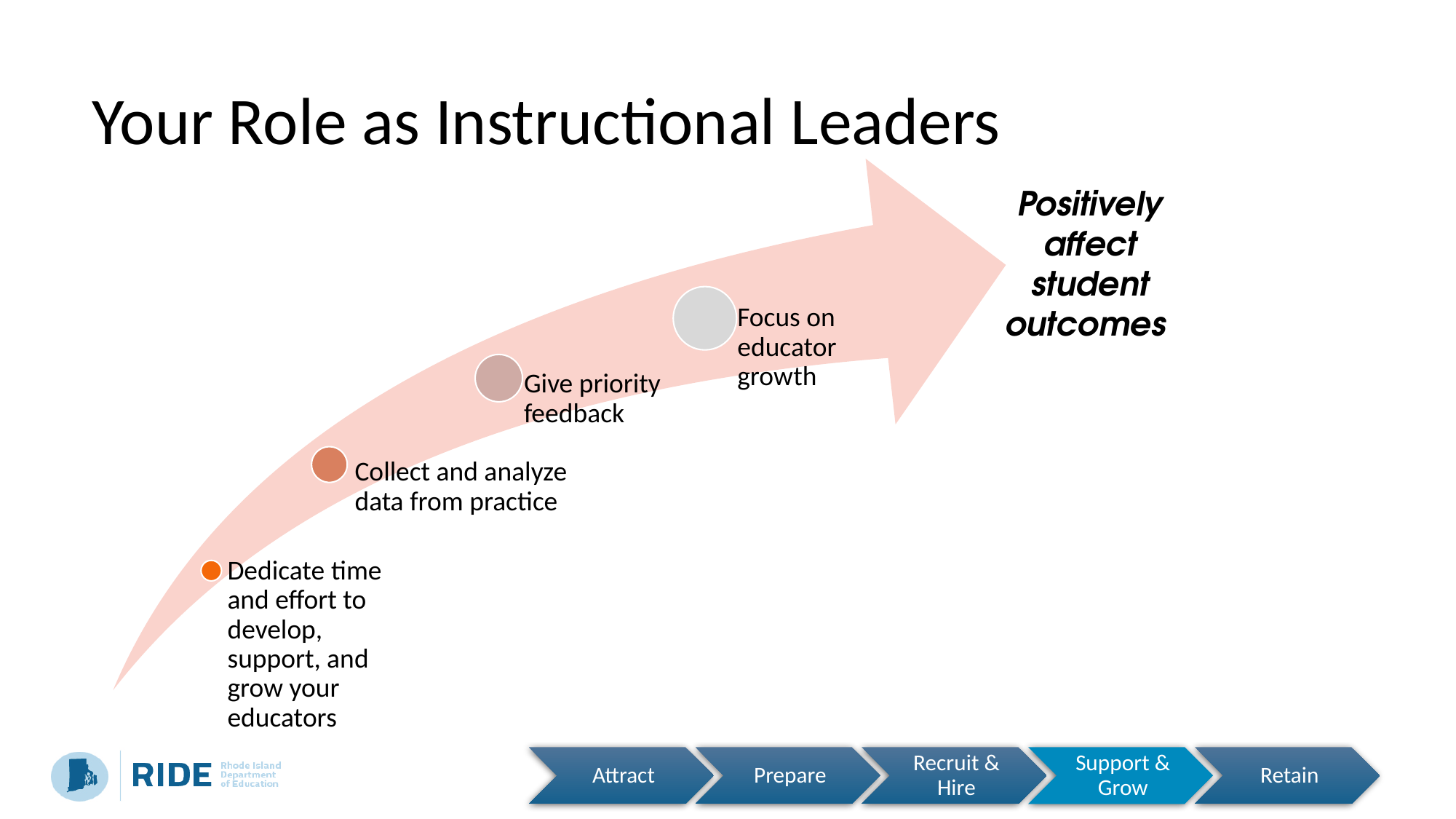

# Your Role as Instructional Leaders
Dedicate time and effort to develop, support, and grow your educators
Collect and analyze data from practice
Give priority feedback
Focus on educator  growth
Positively affect student outcomes